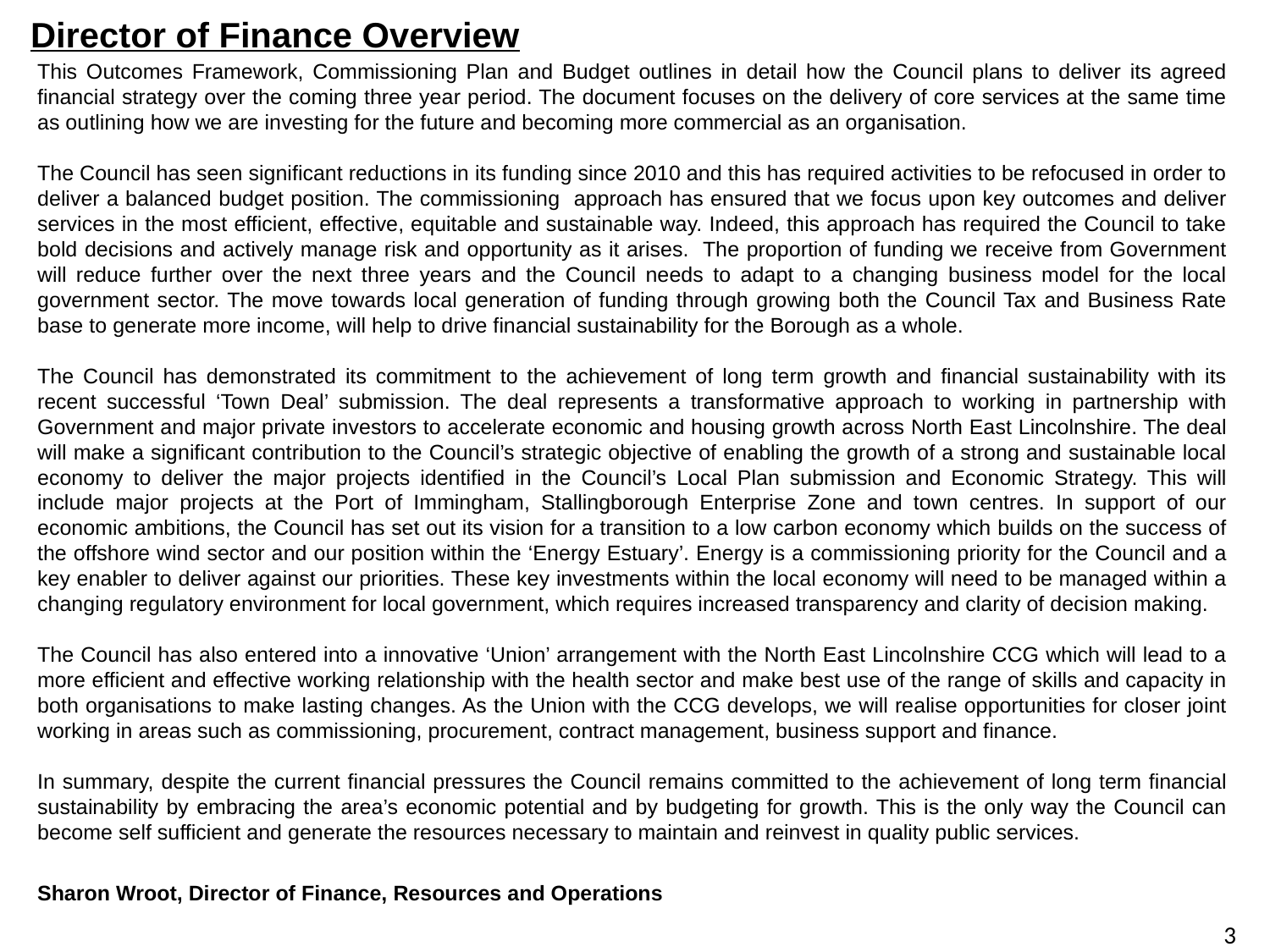

Director of Finance Overview
This Outcomes Framework, Commissioning Plan and Budget outlines in detail how the Council plans to deliver its agreed financial strategy over the coming three year period. The document focuses on the delivery of core services at the same time as outlining how we are investing for the future and becoming more commercial as an organisation.

The Council has seen significant reductions in its funding since 2010 and this has required activities to be refocused in order to deliver a balanced budget position. The commissioning  approach has ensured that we focus upon key outcomes and deliver services in the most efficient, effective, equitable and sustainable way. Indeed, this approach has required the Council to take bold decisions and actively manage risk and opportunity as it arises.  The proportion of funding we receive from Government will reduce further over the next three years and the Council needs to adapt to a changing business model for the local government sector. The move towards local generation of funding through growing both the Council Tax and Business Rate base to generate more income, will help to drive financial sustainability for the Borough as a whole.

The Council has demonstrated its commitment to the achievement of long term growth and financial sustainability with its recent successful ‘Town Deal’ submission. The deal represents a transformative approach to working in partnership with Government and major private investors to accelerate economic and housing growth across North East Lincolnshire. The deal will make a significant contribution to the Council’s strategic objective of enabling the growth of a strong and sustainable local economy to deliver the major projects identified in the Council’s Local Plan submission and Economic Strategy. This will include major projects at the Port of Immingham, Stallingborough Enterprise Zone and town centres. In support of our economic ambitions, the Council has set out its vision for a transition to a low carbon economy which builds on the success of the offshore wind sector and our position within the ‘Energy Estuary’. Energy is a commissioning priority for the Council and a key enabler to deliver against our priorities. These key investments within the local economy will need to be managed within a changing regulatory environment for local government, which requires increased transparency and clarity of decision making.

The Council has also entered into a innovative ‘Union’ arrangement with the North East Lincolnshire CCG which will lead to a more efficient and effective working relationship with the health sector and make best use of the range of skills and capacity in both organisations to make lasting changes. As the Union with the CCG develops, we will realise opportunities for closer joint working in areas such as commissioning, procurement, contract management, business support and finance.

In summary, despite the current financial pressures the Council remains committed to the achievement of long term financial sustainability by embracing the area’s economic potential and by budgeting for growth. This is the only way the Council can become self sufficient and generate the resources necessary to maintain and reinvest in quality public services.

Sharon Wroot, Director of Finance, Resources and Operations
3